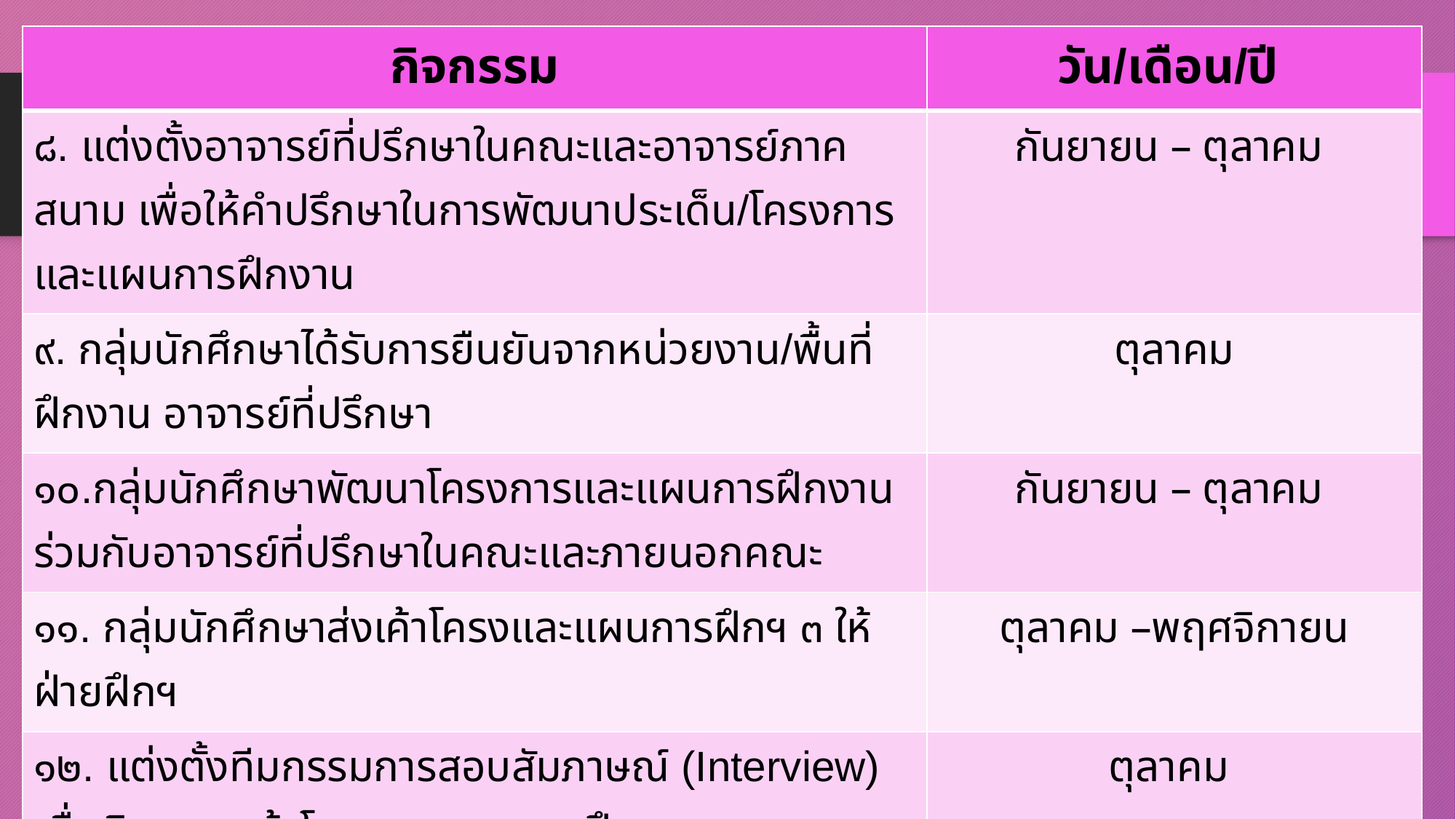

| กิจกรรม | วัน/เดือน/ปี |
| --- | --- |
| ๘. แต่งตั้งอาจารย์ที่ปรึกษาในคณะและอาจารย์ภาคสนาม เพื่อให้คำปรึกษาในการพัฒนาประเด็น/โครงการและแผนการฝึกงาน | กันยายน – ตุลาคม |
| ๙. กลุ่มนักศึกษาได้รับการยืนยันจากหน่วยงาน/พื้นที่ฝึกงาน อาจารย์ที่ปรึกษา | ตุลาคม |
| ๑๐.กลุ่มนักศึกษาพัฒนาโครงการและแผนการฝึกงาน ร่วมกับอาจารย์ที่ปรึกษาในคณะและภายนอกคณะ | กันยายน – ตุลาคม |
| ๑๑. กลุ่มนักศึกษาส่งเค้าโครงและแผนการฝึกฯ ๓ ให้ฝ่ายฝึกฯ | ตุลาคม –พฤศจิกายน |
| ๑๒. แต่งตั้งทีมกรรมการสอบสัมภาษณ์ (Interview) เพื่อพิจารณาเค้าโครงและแผนการฝึกฯ ๓ ของนักศึกษา | ตุลาคม |
| ๑๓. กลุ่มนักศึกษาเข้าสอบสัมภาษณ์เค้าโครงและแผนการฝึกฯ | พฤศจิกายน –ธันวาคม |
| ๑๔. ประกาศรายชื่อกลุ่มนักศึกษาและพื้นที่ฝึกฯ ๓ | ธันวาคม |
| ๑๕. ปฐมนิเทศเตรียมความพร้อมการฝึกภาคปฏิบัติ ๓ | ต้นเดือนมกราคม ๒๕๖๓ |
| ๑๖. กลุ่มนักศึกษาไปรายงานตัวต่อหน่วยฝึก และเริ่มการฝึกภาคปฏิบัติ ๓ | ๑๓ มกราคม – ๒๗ เมษายน ๒๕๖๓ |